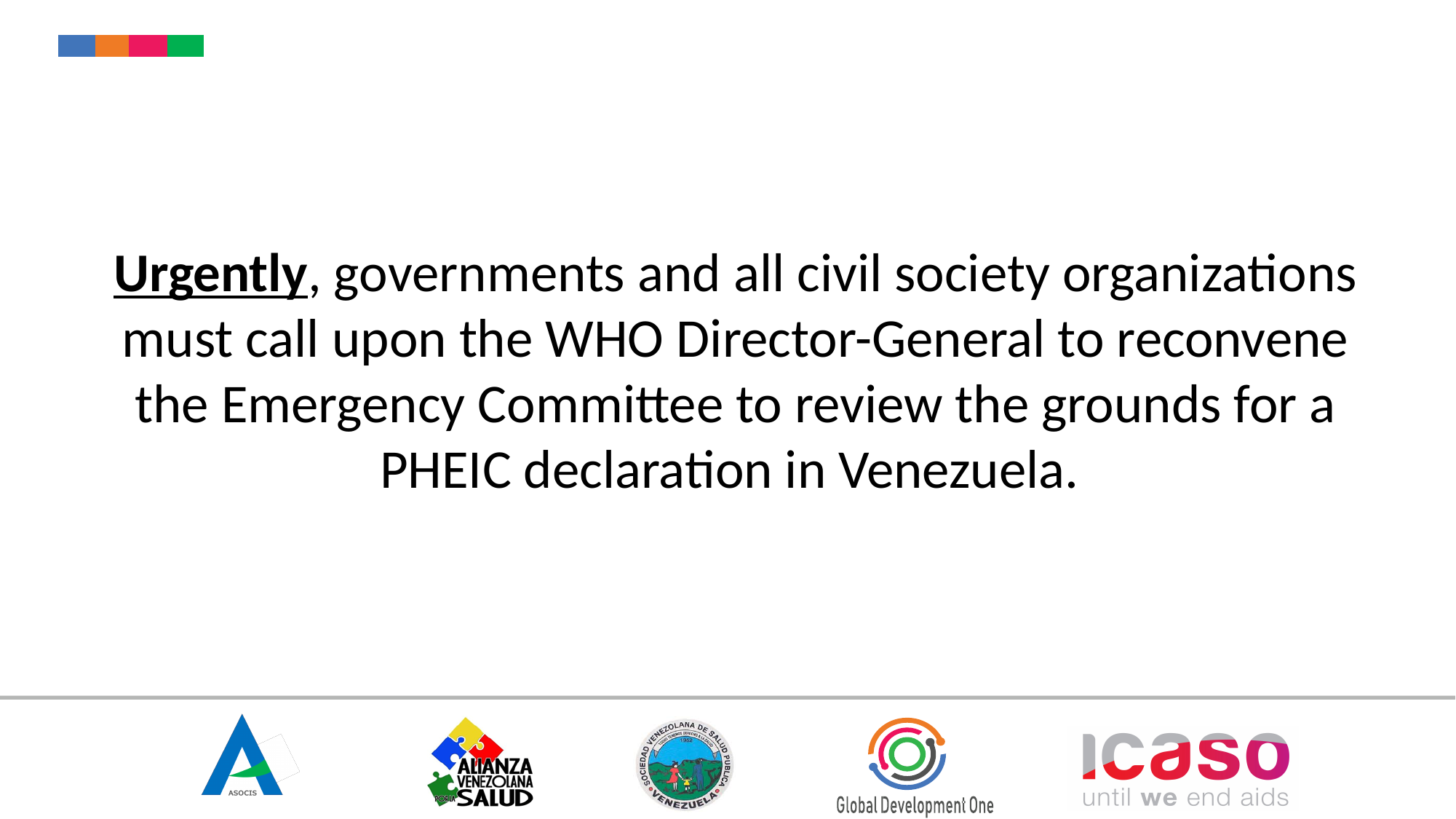

Urgently, governments and all civil society organizations must call upon the WHO Director-General to reconvene the Emergency Committee to review the grounds for a PHEIC declaration in Venezuela.